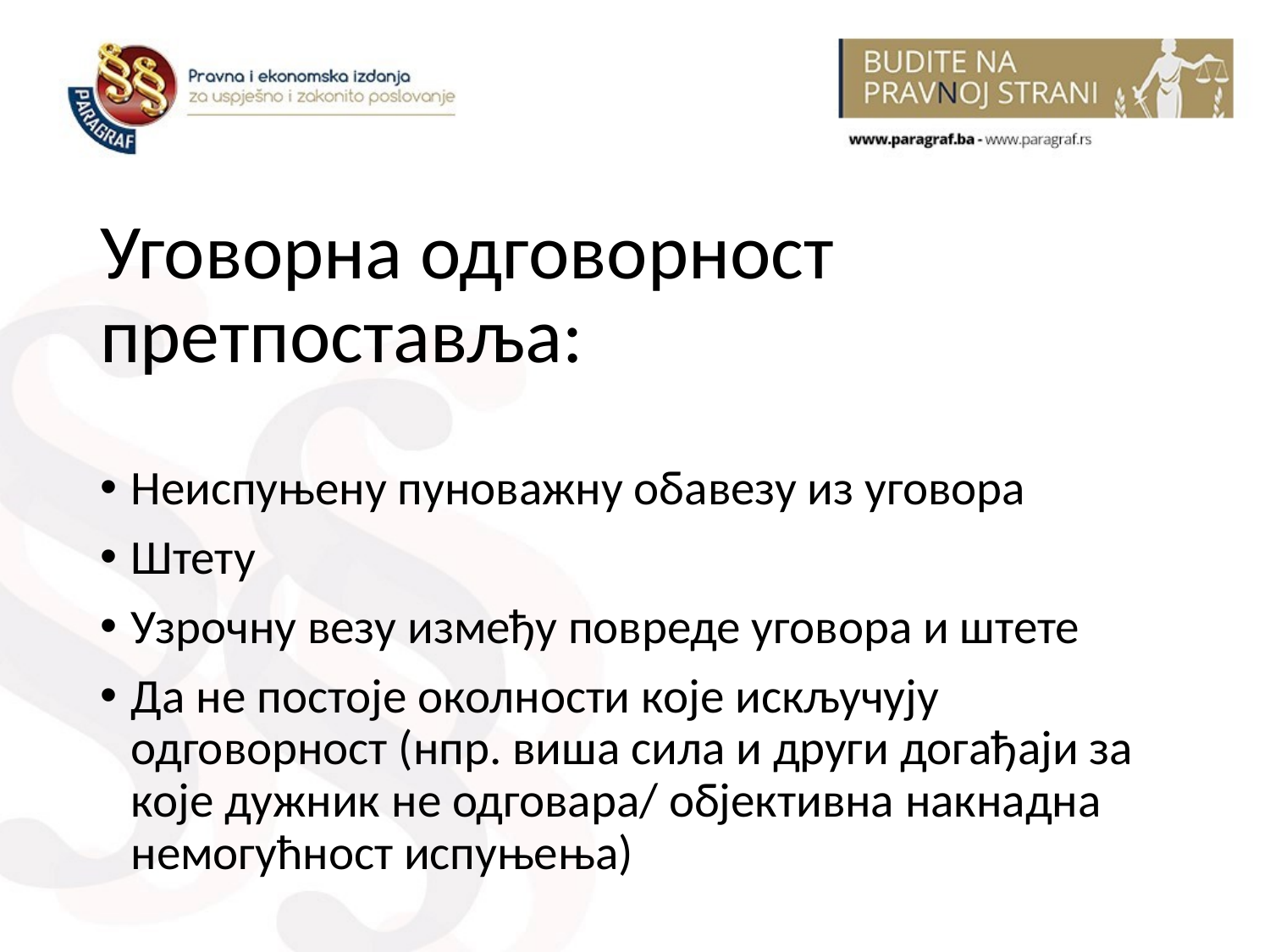

# Уговорна одговорност претпоставља:
Неиспуњену пуноважну обавезу из уговора
Штету
Узрочну везу између повреде уговора и штете
Да не постоје околности које искључују одговорност (нпр. виша сила и други догађаји за које дужник не одговара/ објективна накнадна немогућност испуњења)